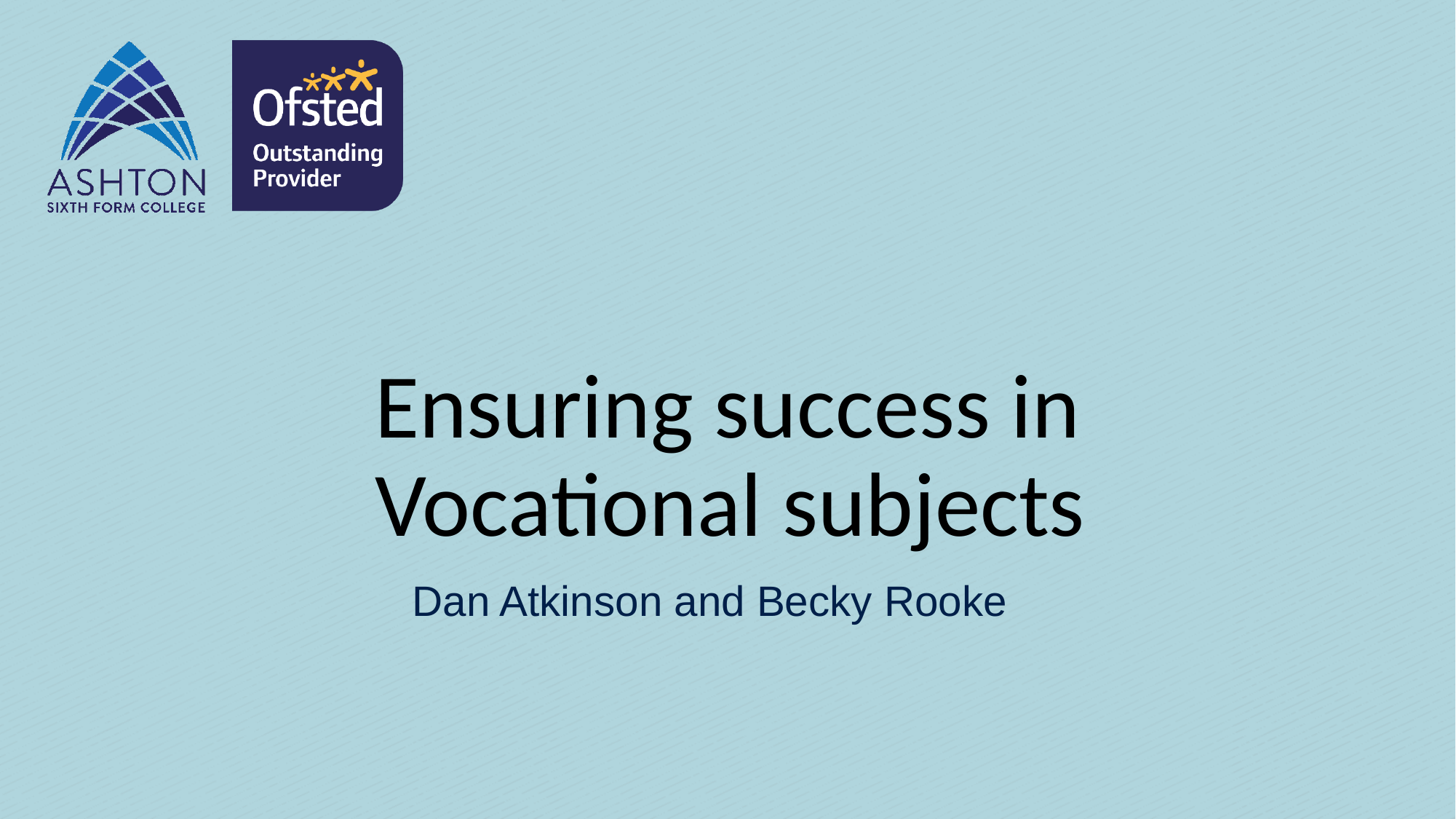

# Ensuring success in Vocational subjects
Dan Atkinson and Becky Rooke